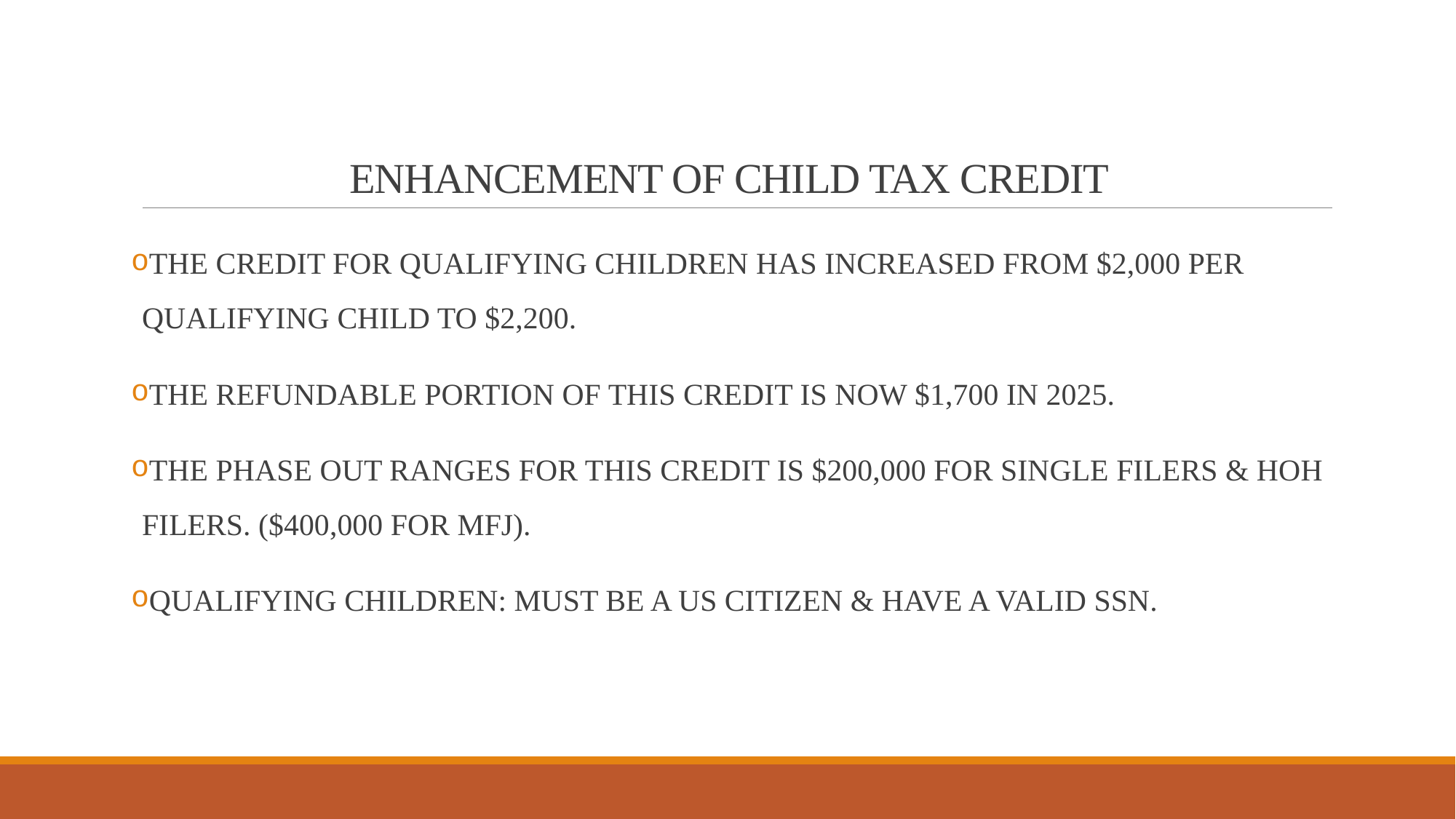

# ENHANCEMENT OF CHILD TAX CREDIT
THE CREDIT FOR QUALIFYING CHILDREN HAS INCREASED FROM $2,000 PER QUALIFYING CHILD TO $2,200.
THE REFUNDABLE PORTION OF THIS CREDIT IS NOW $1,700 IN 2025.
THE PHASE OUT RANGES FOR THIS CREDIT IS $200,000 FOR SINGLE FILERS & HOH FILERS. ($400,000 FOR MFJ).
QUALIFYING CHILDREN: MUST BE A US CITIZEN & HAVE A VALID SSN.